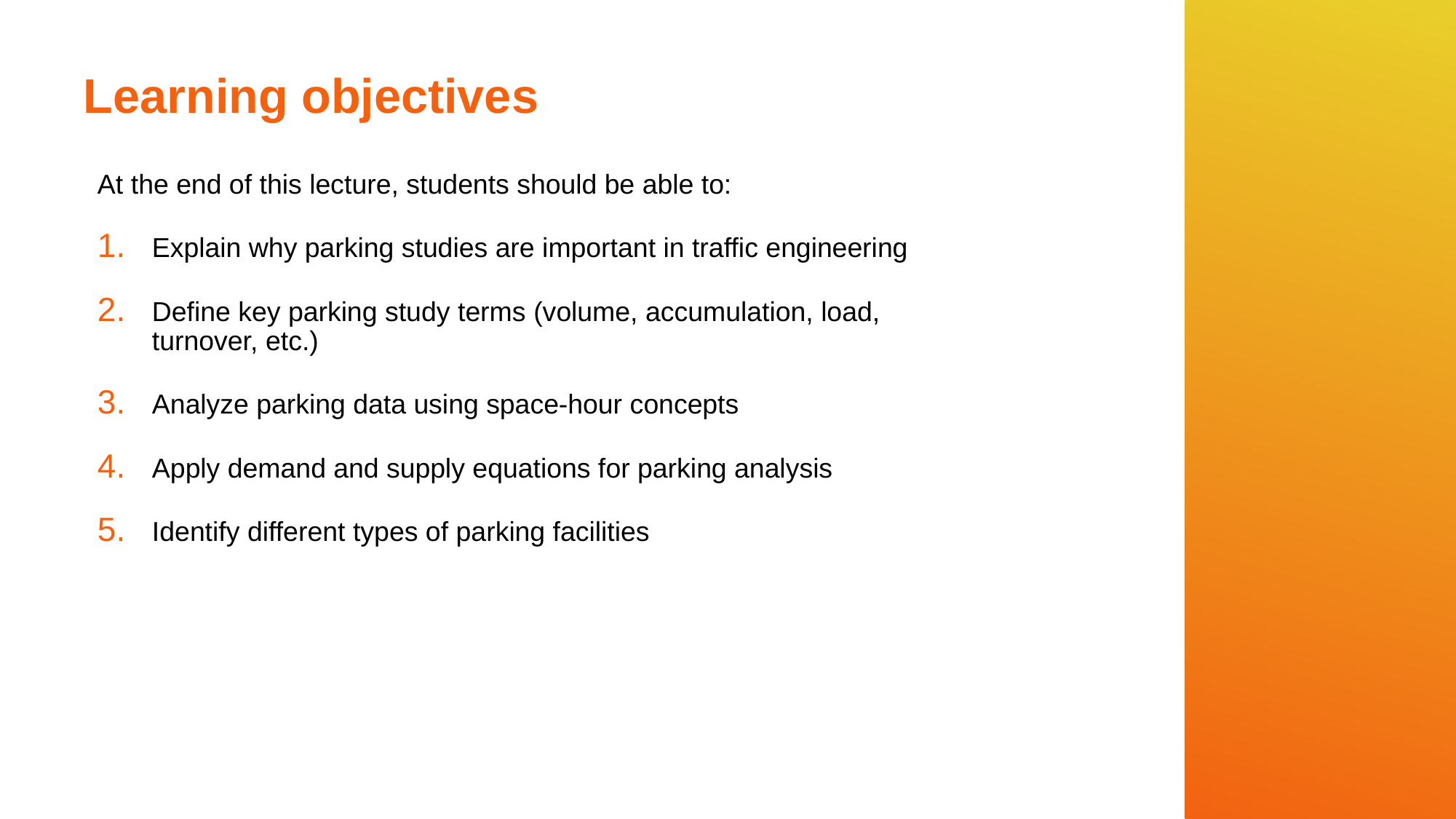

# Learning objectives
At the end of this lecture, students should be able to:
Explain why parking studies are important in traffic engineering
Define key parking study terms (volume, accumulation, load, turnover, etc.)
Analyze parking data using space-hour concepts
Apply demand and supply equations for parking analysis
Identify different types of parking facilities